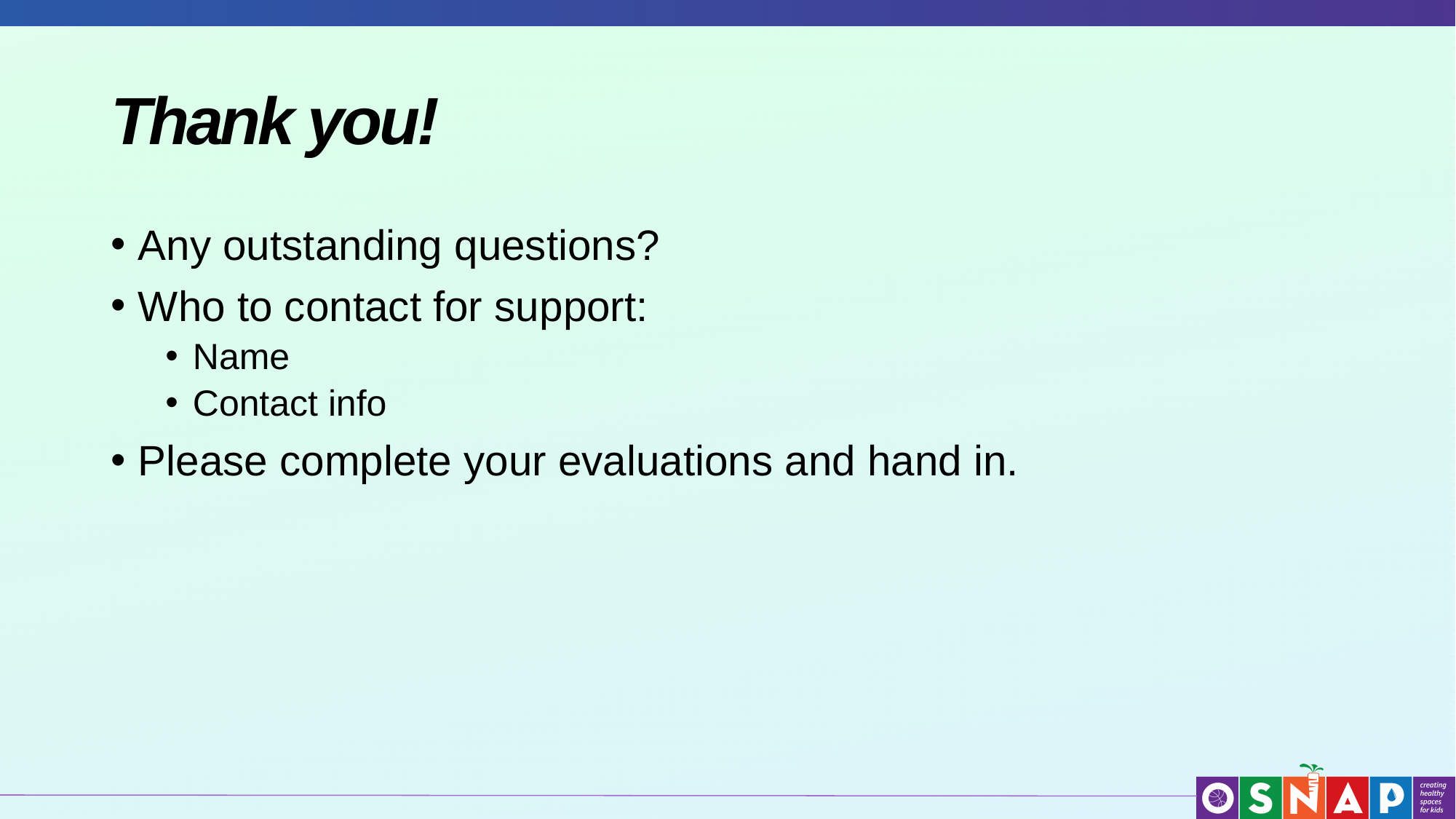

# Thank you!
Any outstanding questions?
Who to contact for support:
Name
Contact info
Please complete your evaluations and hand in.